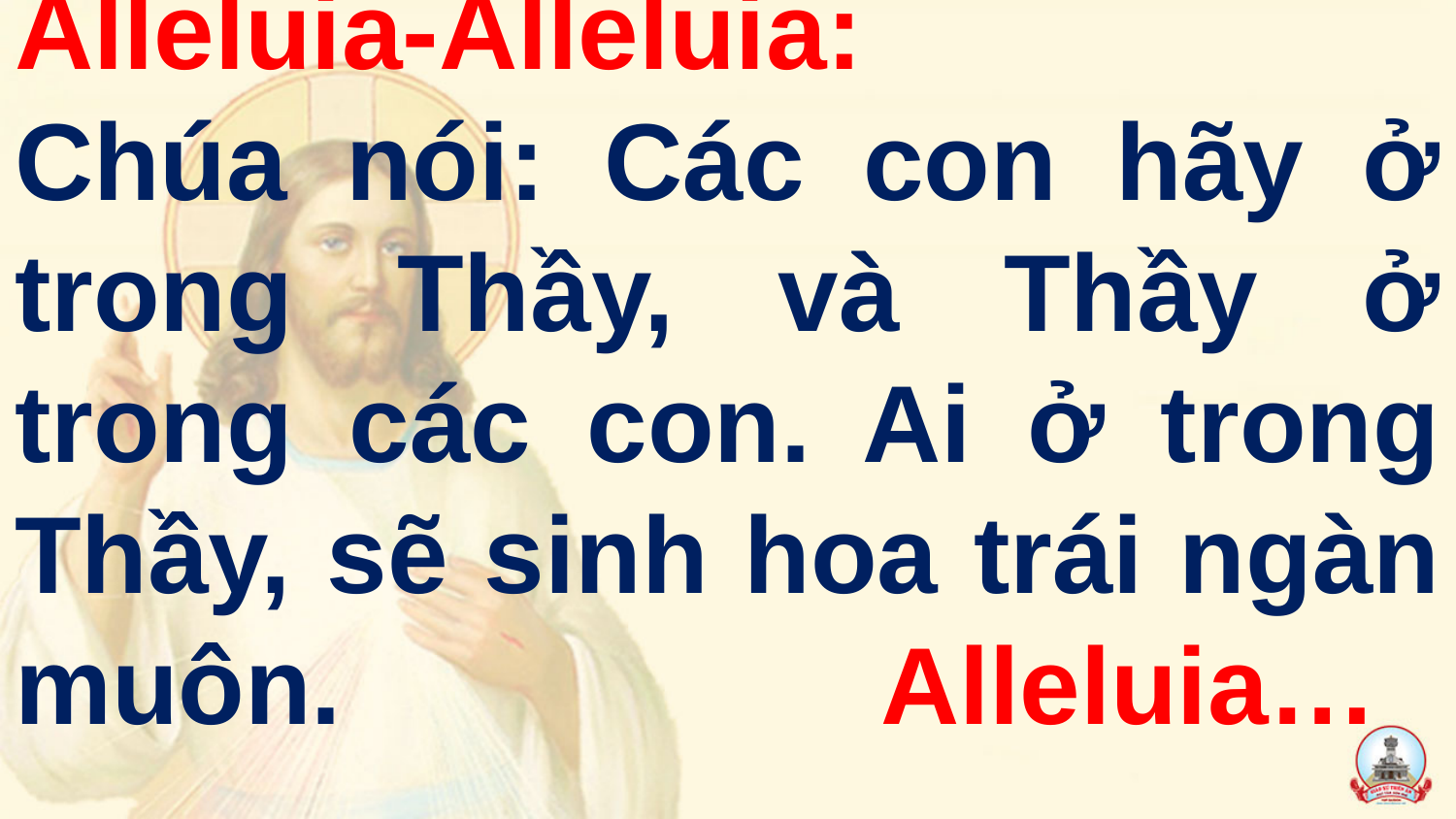

# Alleluia-Alleluia:               Chúa nói: Các con hãy ở trong Thầy, và Thầy ở trong các con. Ai ở trong Thầy, sẽ sinh hoa trái ngàn muôn.         Alleluia…